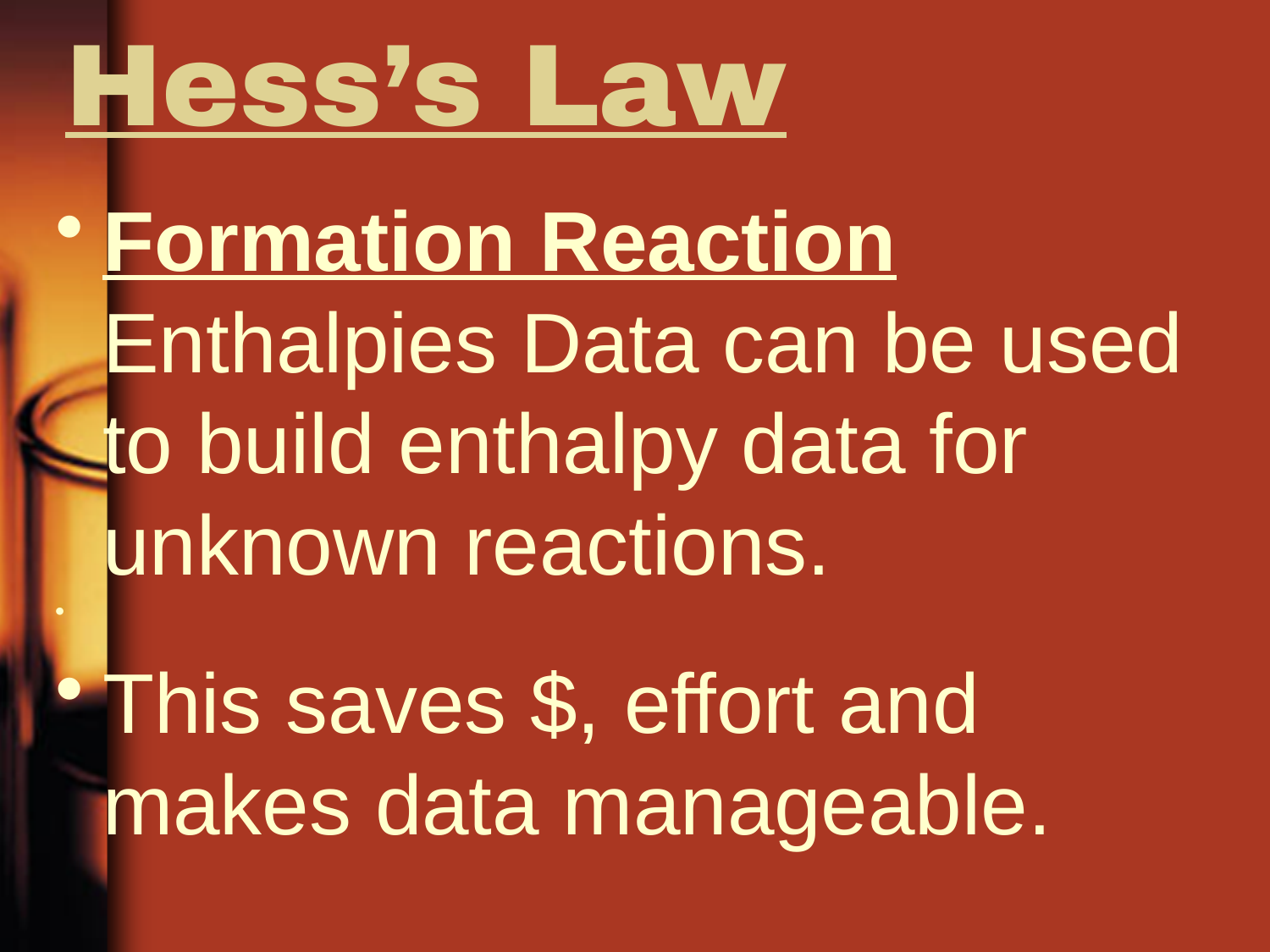

# Hess’s Law
Formation Reaction Enthalpies Data can be used to build enthalpy data for unknown reactions.

This saves $, effort and makes data manageable.